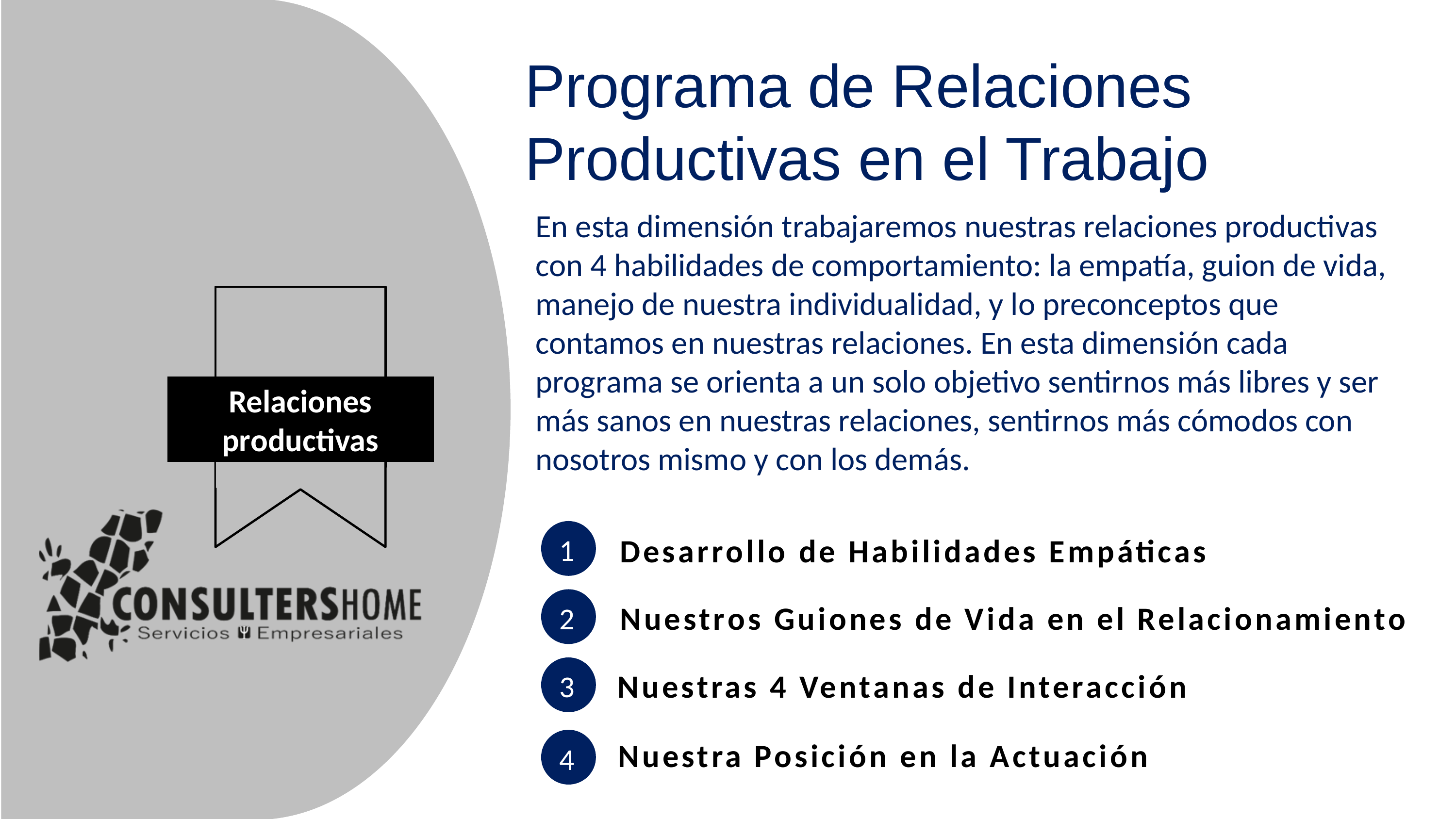

Programa de Relaciones Productivas en el Trabajo
En esta dimensión trabajaremos nuestras relaciones productivas con 4 habilidades de comportamiento: la empatía, guion de vida, manejo de nuestra individualidad, y lo preconceptos que contamos en nuestras relaciones. En esta dimensión cada programa se orienta a un solo objetivo sentirnos más libres y ser más sanos en nuestras relaciones, sentirnos más cómodos con nosotros mismo y con los demás.

Relaciones productivas

1
Desarrollo de Habilidades Empáticas

2
Nuestros Guiones de Vida en el Relacionamiento

3
Nuestras 4 Ventanas de Interacción
Nuestra Posición en la Actuación

4